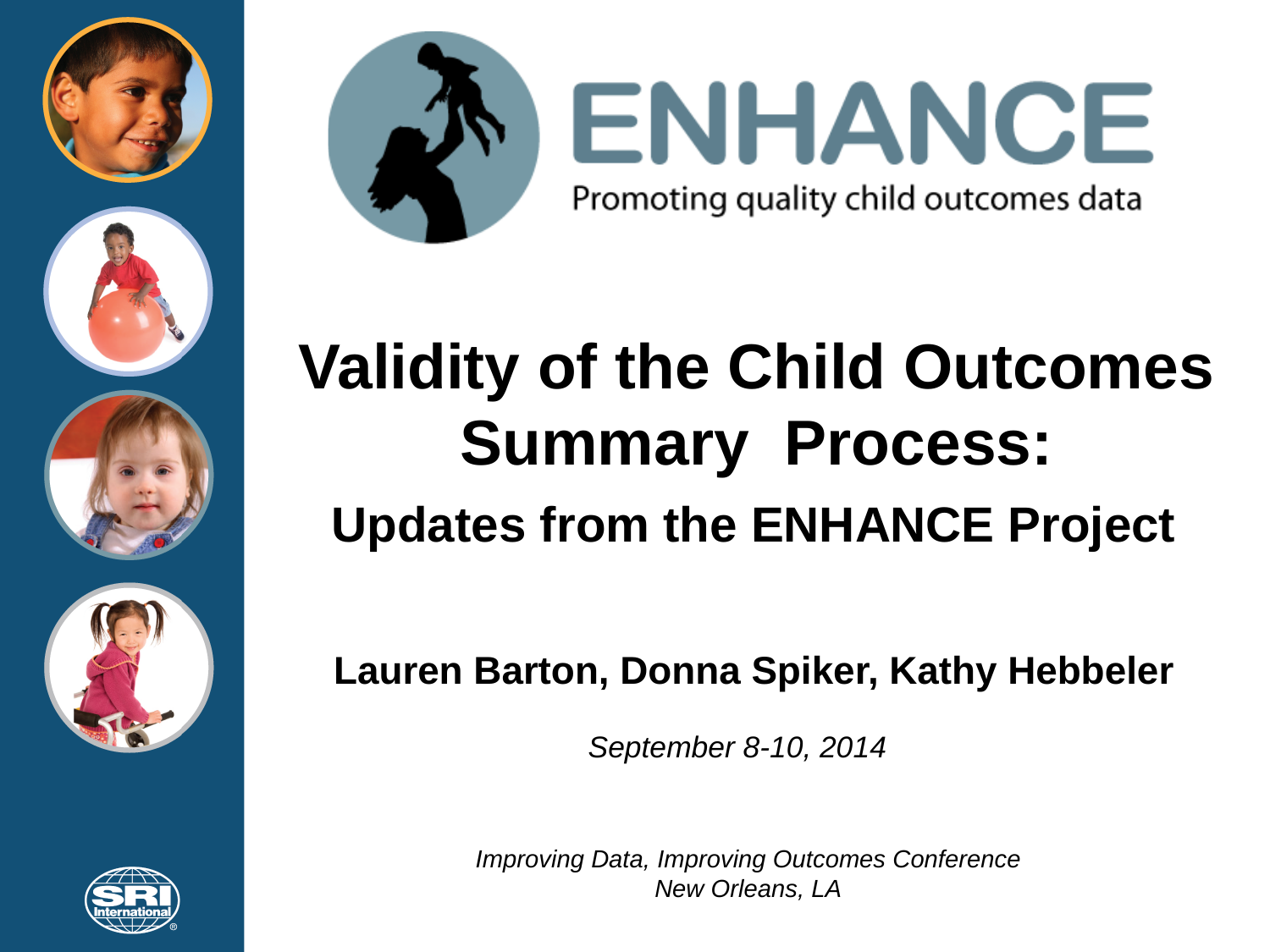

Validity of the Child Outcomes Summary  Process:

Updates from the ENHANCE Project

Lauren Barton, Donna Spiker, Kathy Hebbeler

September 8-10, 2014
Improving Data, Improving Outcomes Conference
New Orleans, LA